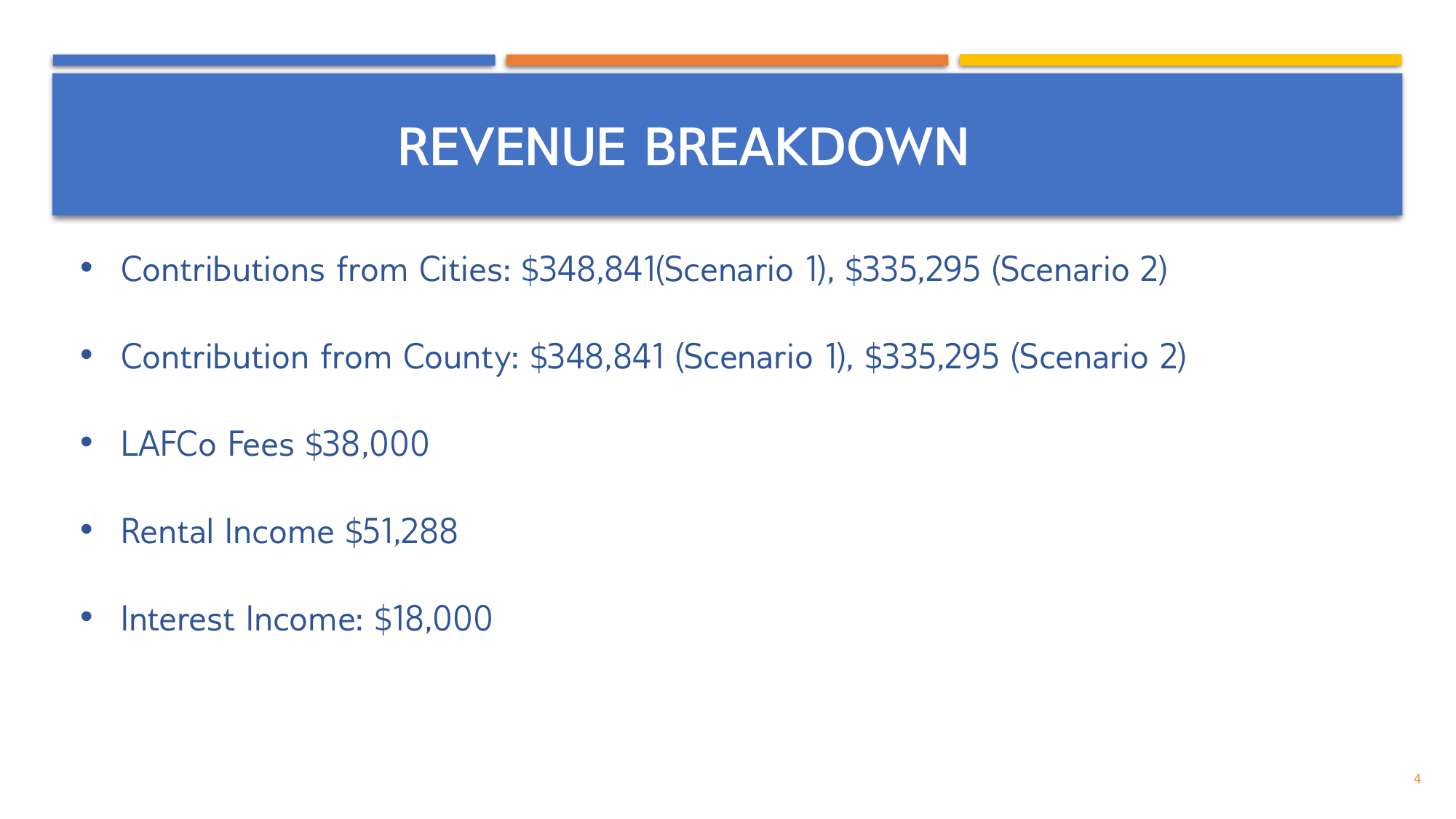

#
REVENUE BREAKDOWN
Contributions from Cities: $348,841(Scenario 1), $335,295 (Scenario 2)

Contribution from County: $348,841 (Scenario 1), $335,295 (Scenario 2)

LAFCo Fees $38,000

Rental Income $51,288

Interest Income: $18,000

4